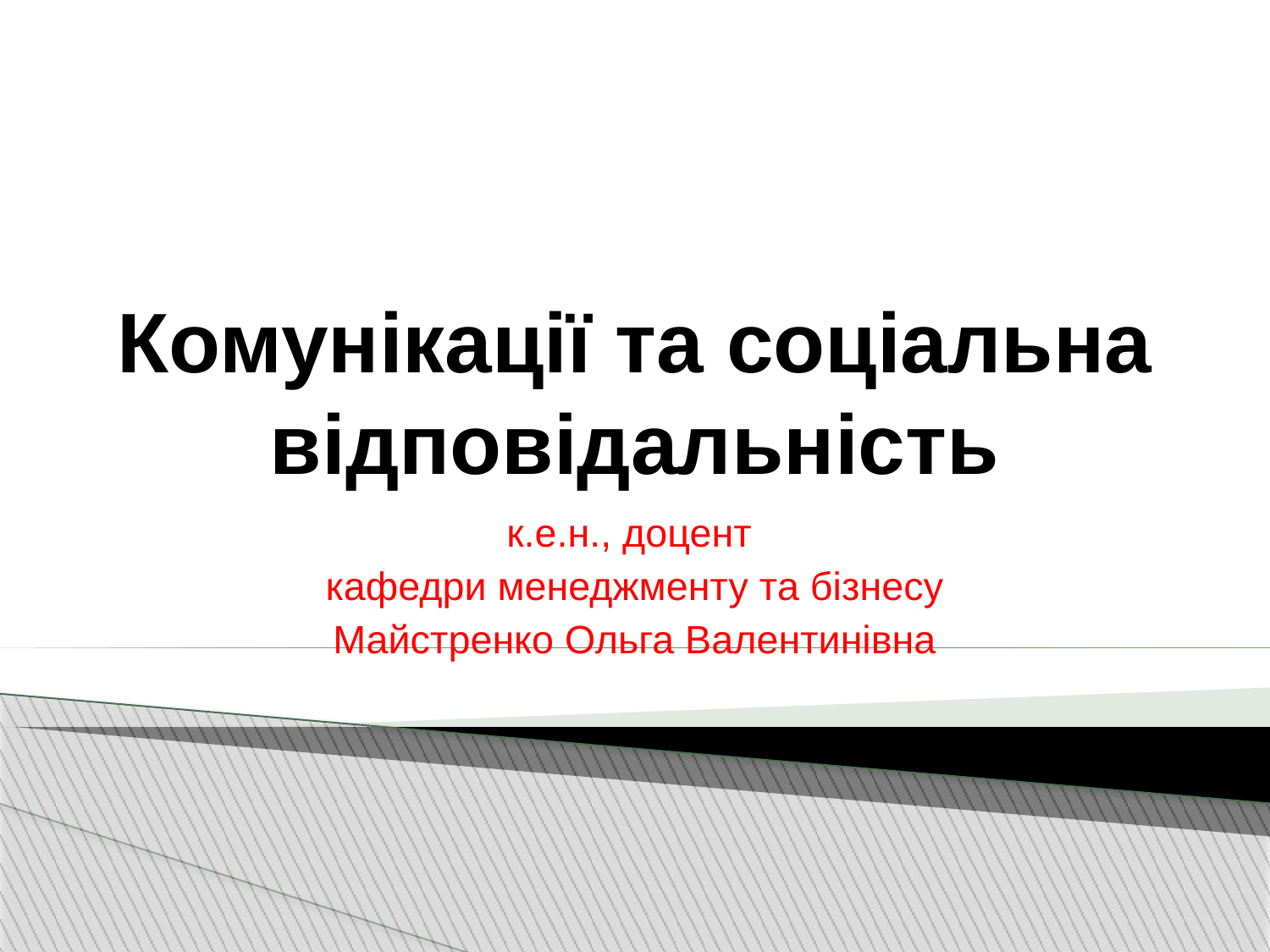

Комунікації та соціальна відповідальність
к.е.н., доцент
кафедри менеджменту та бізнесу
Майстренко Ольга Валентинівна